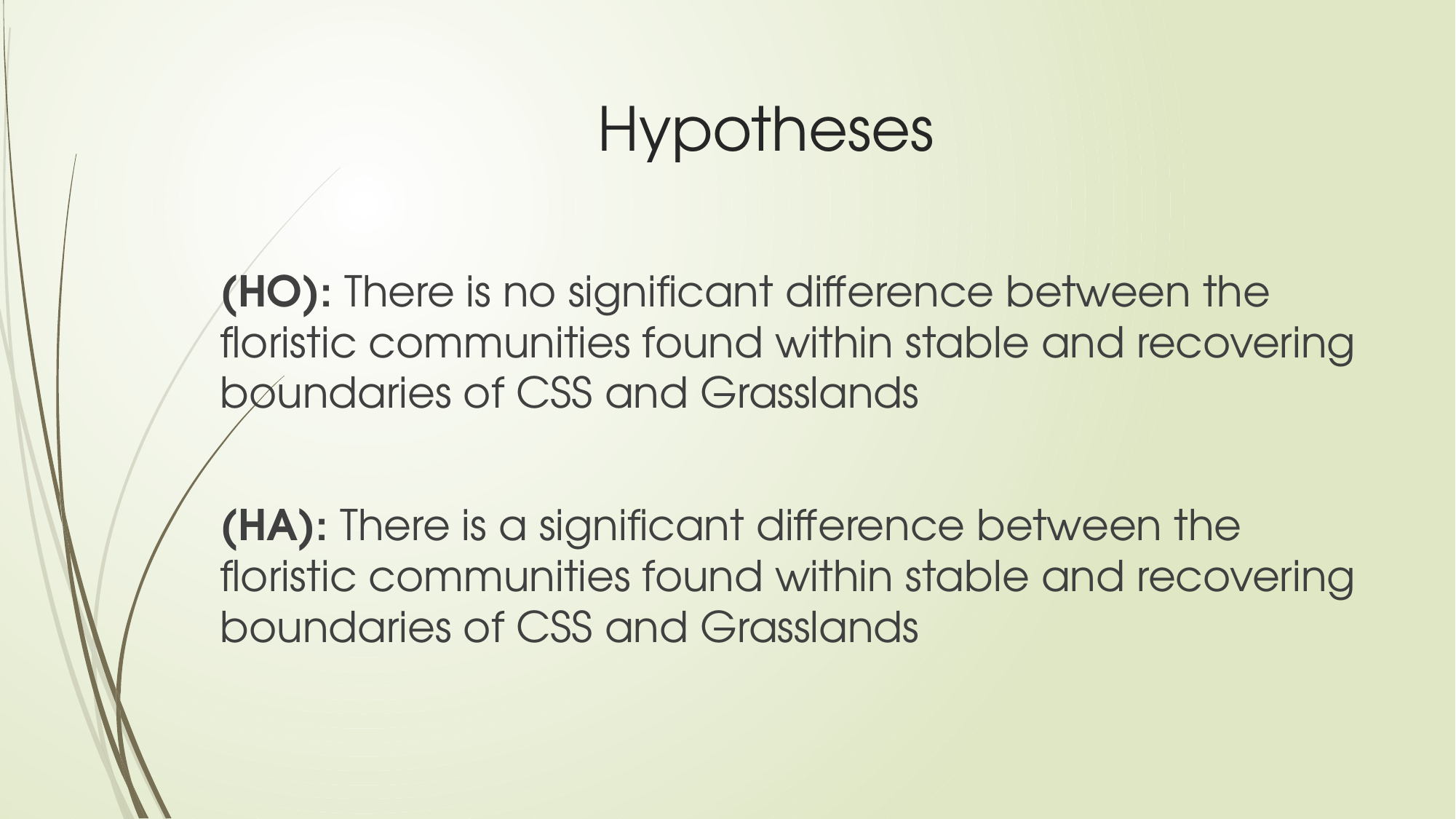

# Hypotheses

(HO): There is no significant difference between the floristic communities found within stable and recovering boundaries of CSS and Grasslands

(HA): There is a significant difference between the floristic communities found within stable and recovering boundaries of CSS and Grasslands